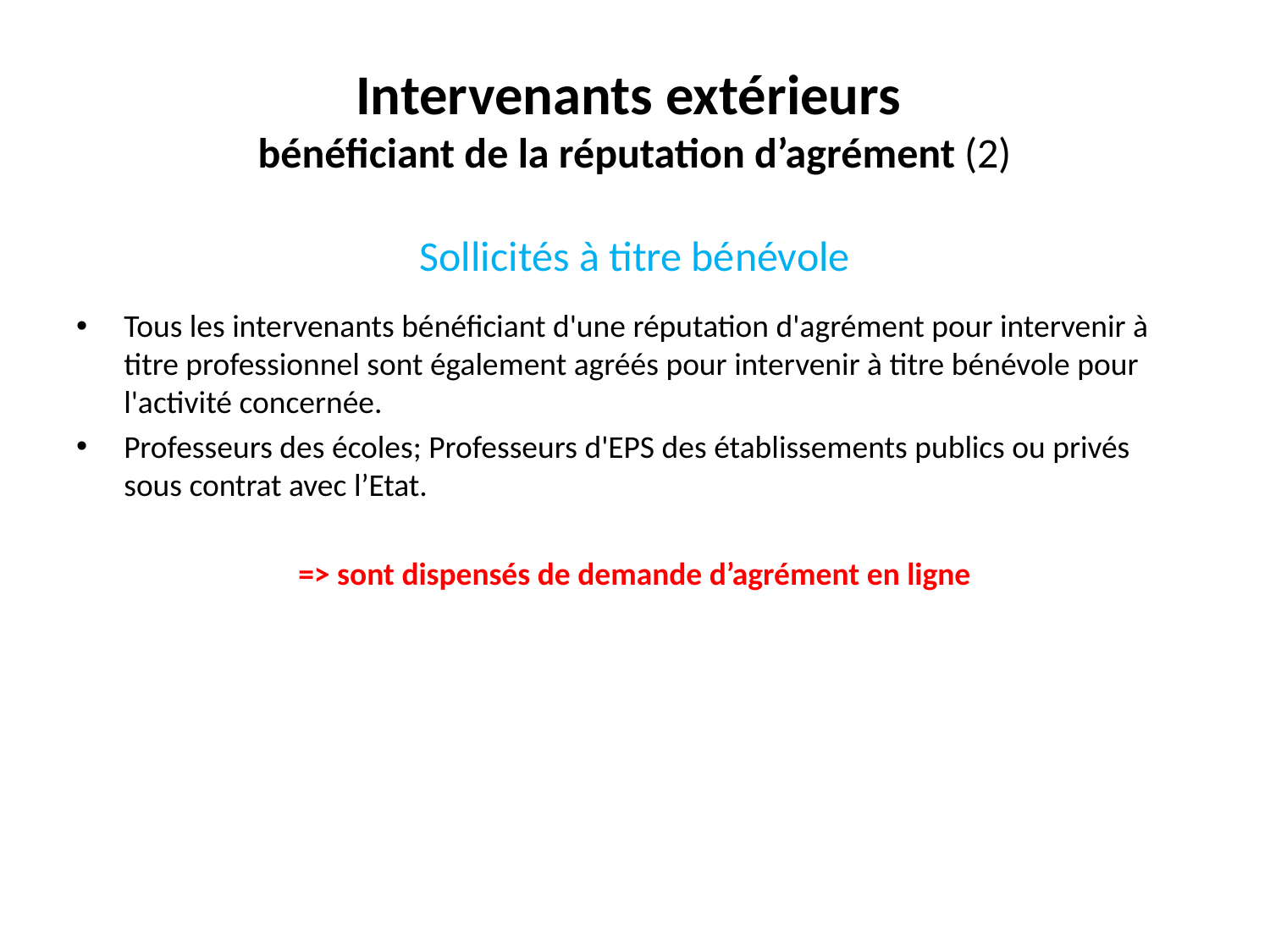

# Intervenants extérieurs bénéficiant de la réputation d’agrément (2)
Sollicités à titre bénévole

Tous les intervenants bénéficiant d'une réputation d'agrément pour intervenir à titre professionnel sont également agréés pour intervenir à titre bénévole pour l'activité concernée.
Professeurs des écoles; Professeurs d'EPS des établissements publics ou privés sous contrat avec l’Etat.

=> sont dispensés de demande d’agrément en ligne